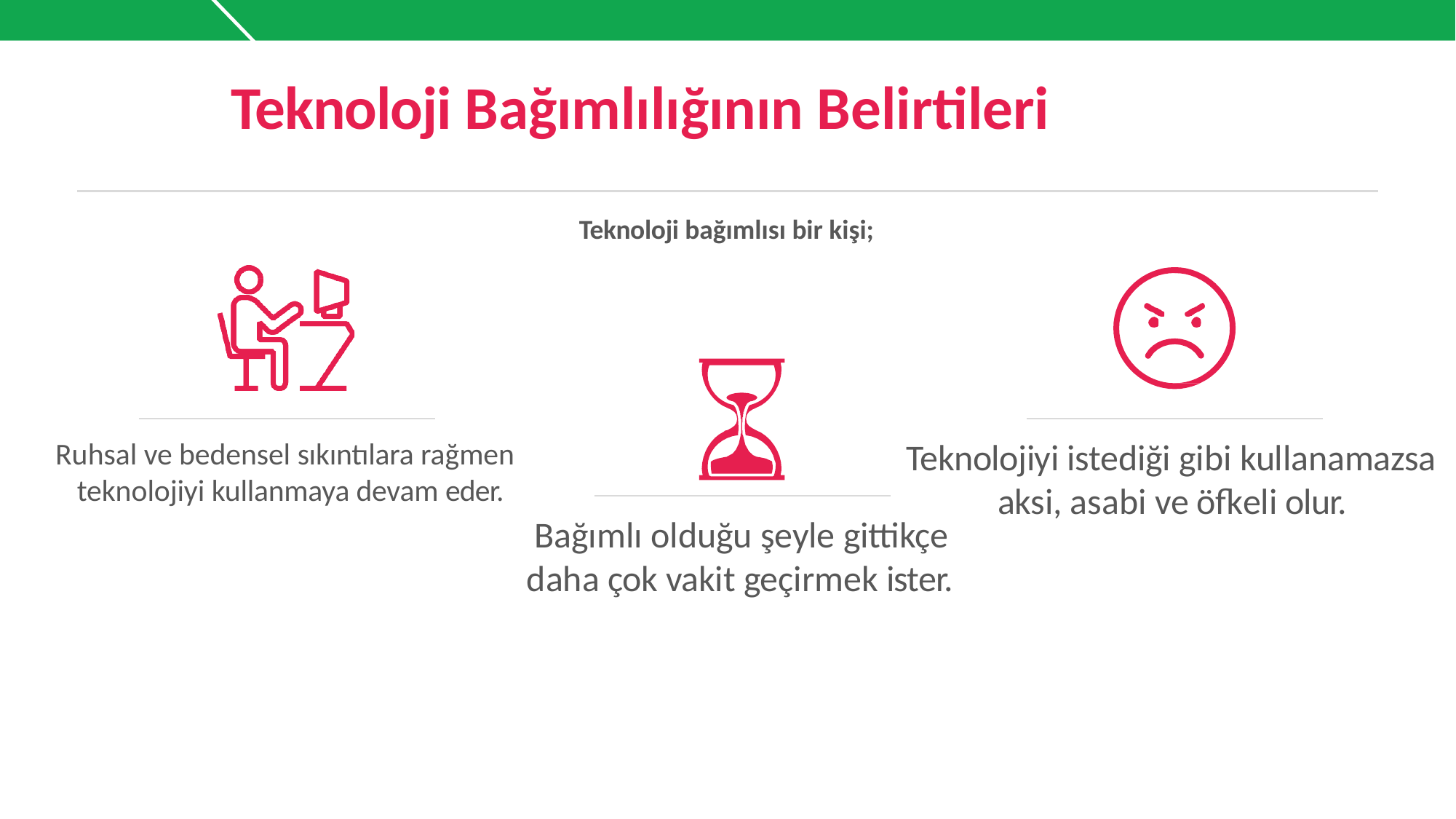

# Teknoloji Bağımlılığının Belirtileri

Teknoloji bağımlısı bir kişi;

Teknolojiyi istediği gibi kullanamazsa  aksi, asabi ve öfkeli olur.
Ruhsal ve bedensel sıkıntılara rağmen  teknolojiyi kullanmaya devam eder.

Bağımlı olduğu şeyle gittikçe
daha çok vakit geçirmek ister.